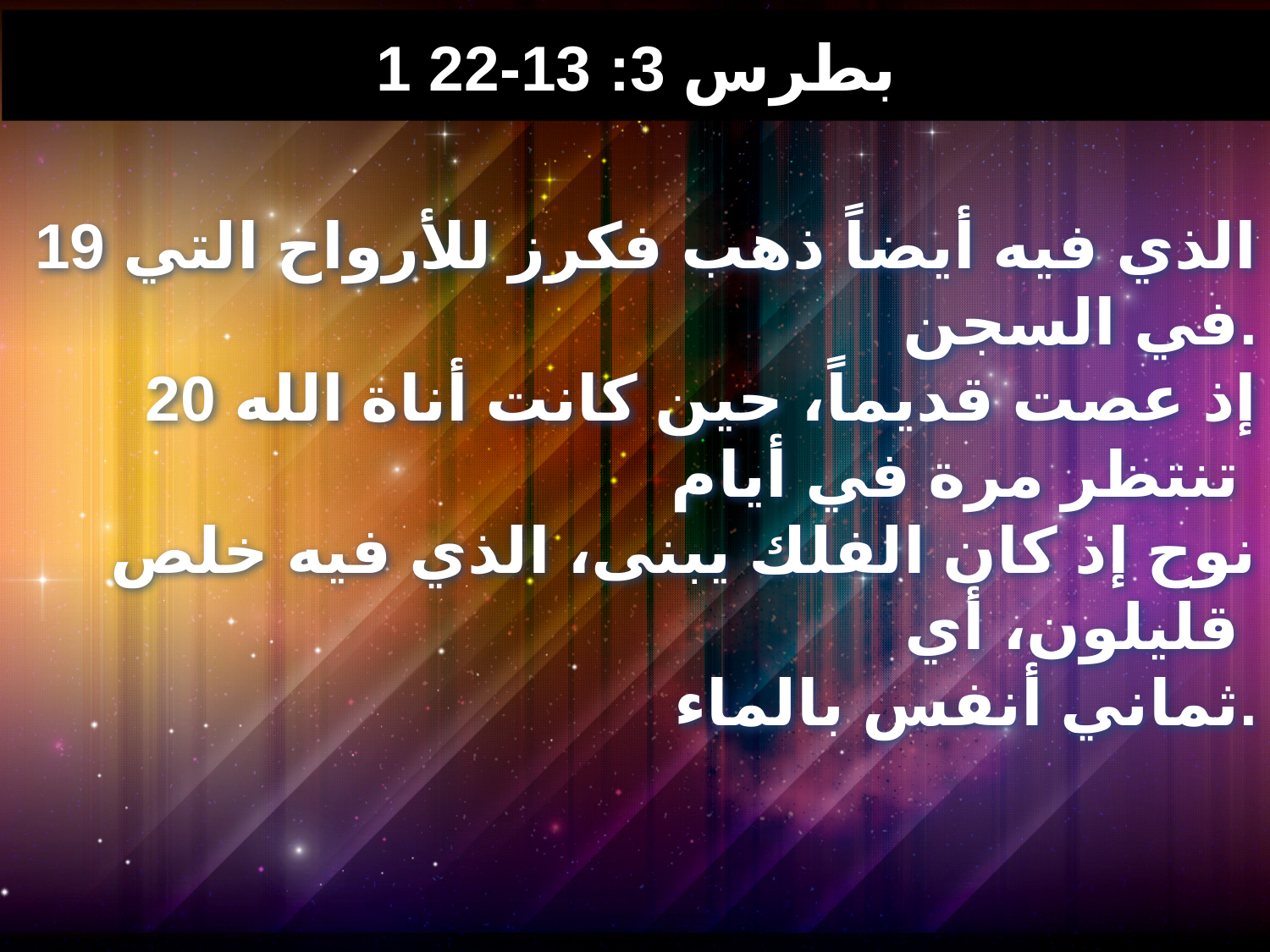

# 1 بطرس 3: 13-22
19 الذي فيه أيضاً ذهب فكرز للأرواح التي في السجن.
20 إذ عصت قديماً، حين كانت أناة الله تنتظر مرة في أيام
     نوح إذ كان الفلك يبنى، الذي فيه خلص قليلون، أي
     ثماني أنفس بالماء.